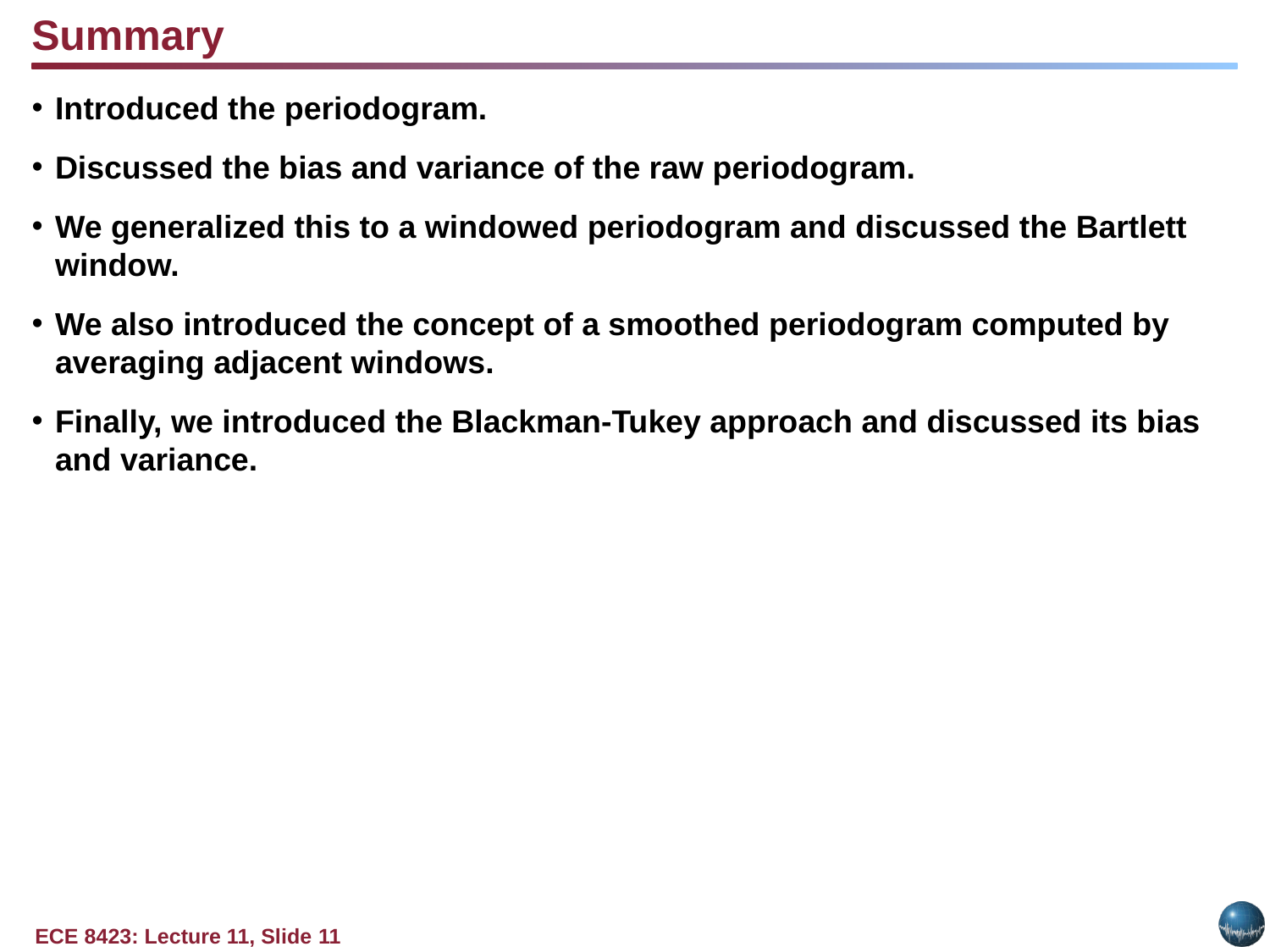

Summary
Introduced the periodogram.
Discussed the bias and variance of the raw periodogram.
We generalized this to a windowed periodogram and discussed the Bartlett window.
We also introduced the concept of a smoothed periodogram computed by averaging adjacent windows.
Finally, we introduced the Blackman-Tukey approach and discussed its bias and variance.